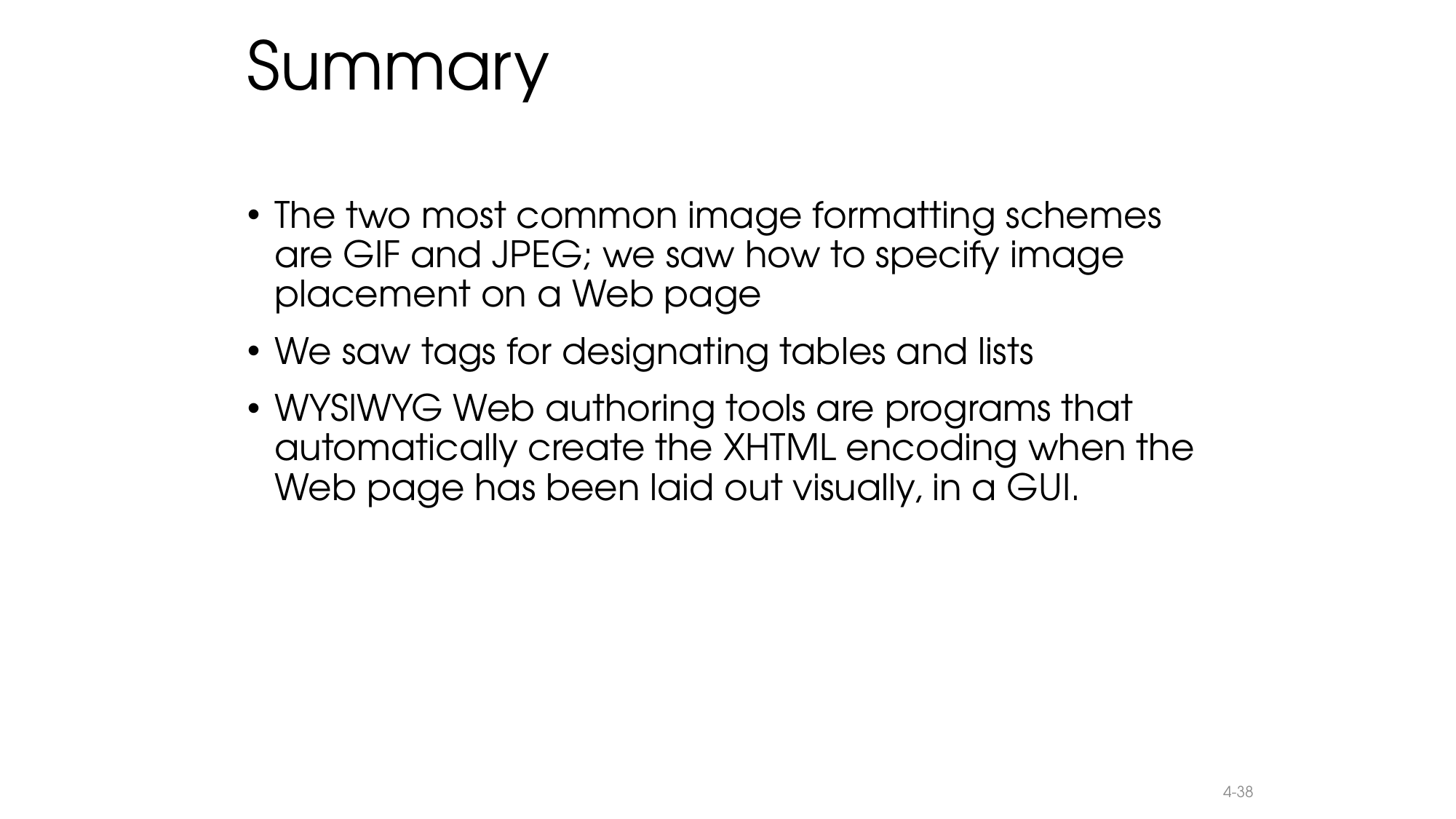

Summary
The two most common image formatting schemes are GIF and JPEG; we saw how to specify image placement on a Web page
We saw tags for designating tables and lists
WYSIWYG Web authoring tools are programs that automatically create the XHTML encoding when the Web page has been laid out visually, in a GUI.

4-38